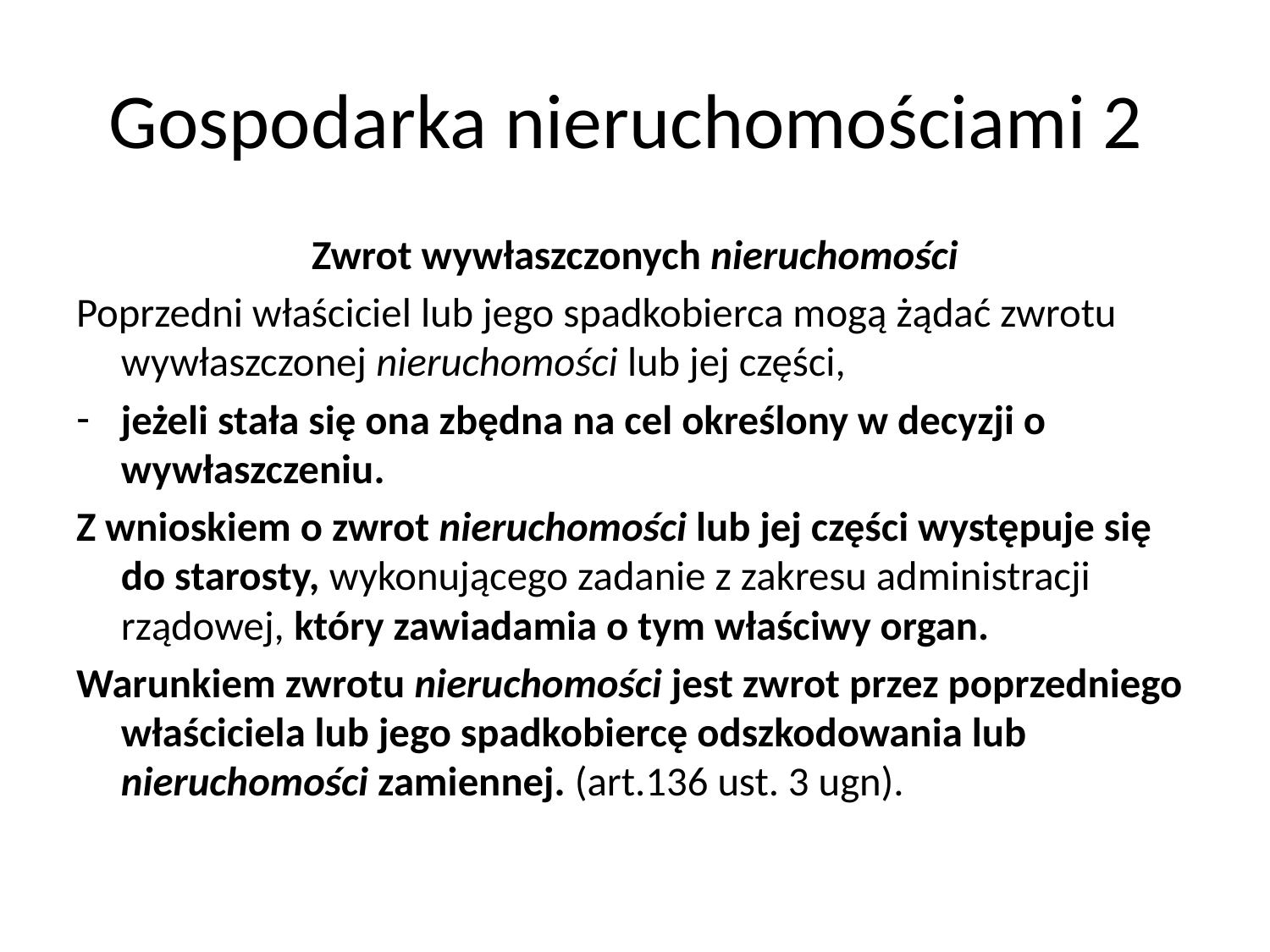

# Gospodarka nieruchomościami 2
Zwrot wywłaszczonych nieruchomości
Poprzedni właściciel lub jego spadkobierca mogą żądać zwrotu wywłaszczonej nieruchomości lub jej części,
jeżeli stała się ona zbędna na cel określony w decyzji o wywłaszczeniu.
Z wnioskiem o zwrot nieruchomości lub jej części występuje się do starosty, wykonującego zadanie z zakresu administracji rządowej, który zawiadamia o tym właściwy organ.
Warunkiem zwrotu nieruchomości jest zwrot przez poprzedniego właściciela lub jego spadkobiercę odszkodowania lub nieruchomości zamiennej. (art.136 ust. 3 ugn).